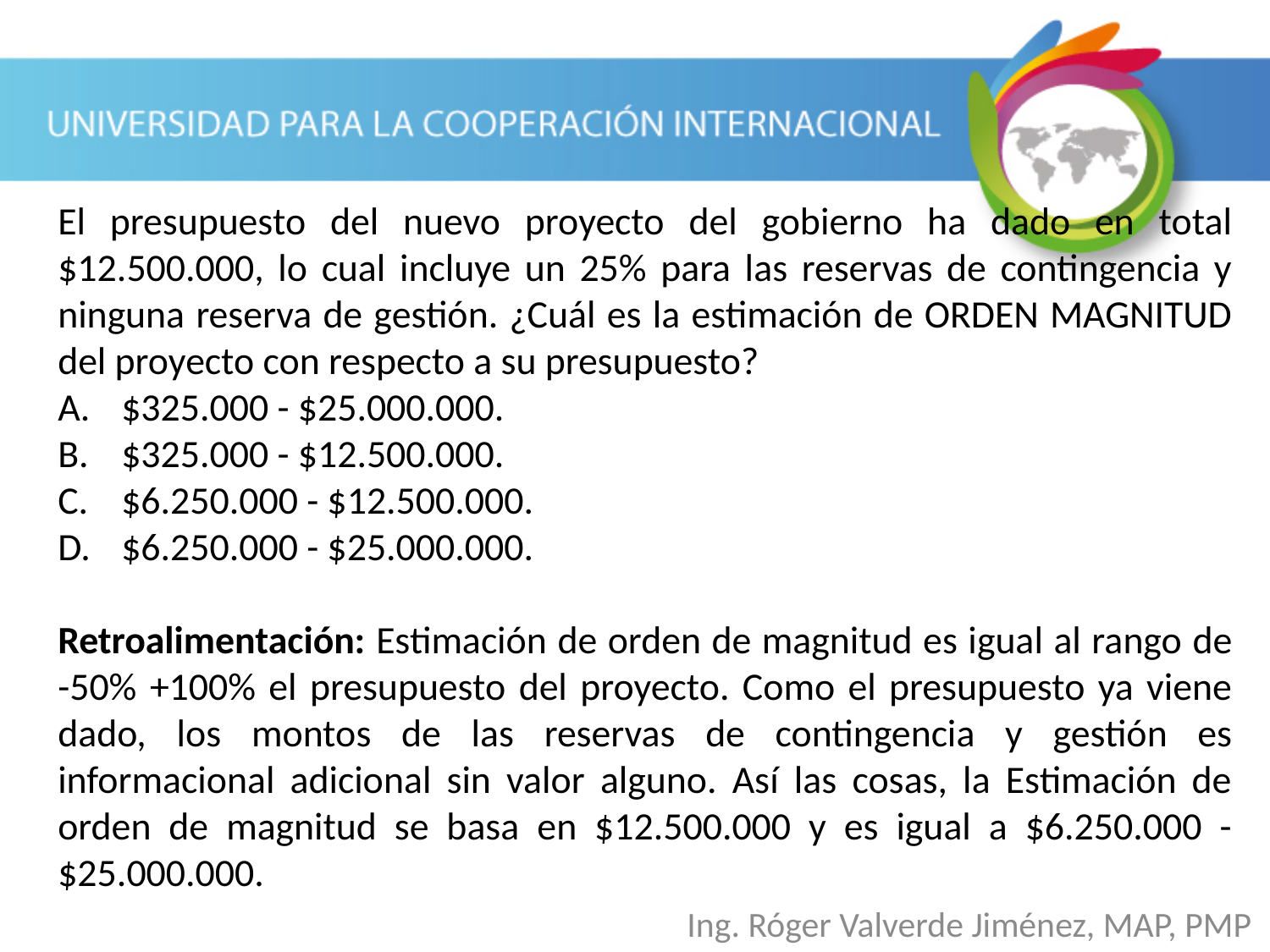

El presupuesto del nuevo proyecto del gobierno ha dado en total $12.500.000, lo cual incluye un 25% para las reservas de contingencia y ninguna reserva de gestión. ¿Cuál es la estimación de ORDEN MAGNITUD del proyecto con respecto a su presupuesto?
$325.000 - $25.000.000.
$325.000 - $12.500.000.
$6.250.000 - $12.500.000.
$6.250.000 - $25.000.000.

Retroalimentación: Estimación de orden de magnitud es igual al rango de -50% +100% el presupuesto del proyecto. Como el presupuesto ya viene dado, los montos de las reservas de contingencia y gestión es informacional adicional sin valor alguno. Así las cosas, la Estimación de orden de magnitud se basa en $12.500.000 y es igual a $6.250.000 - $25.000.000.

Ing. Róger Valverde Jiménez, MAP, PMP